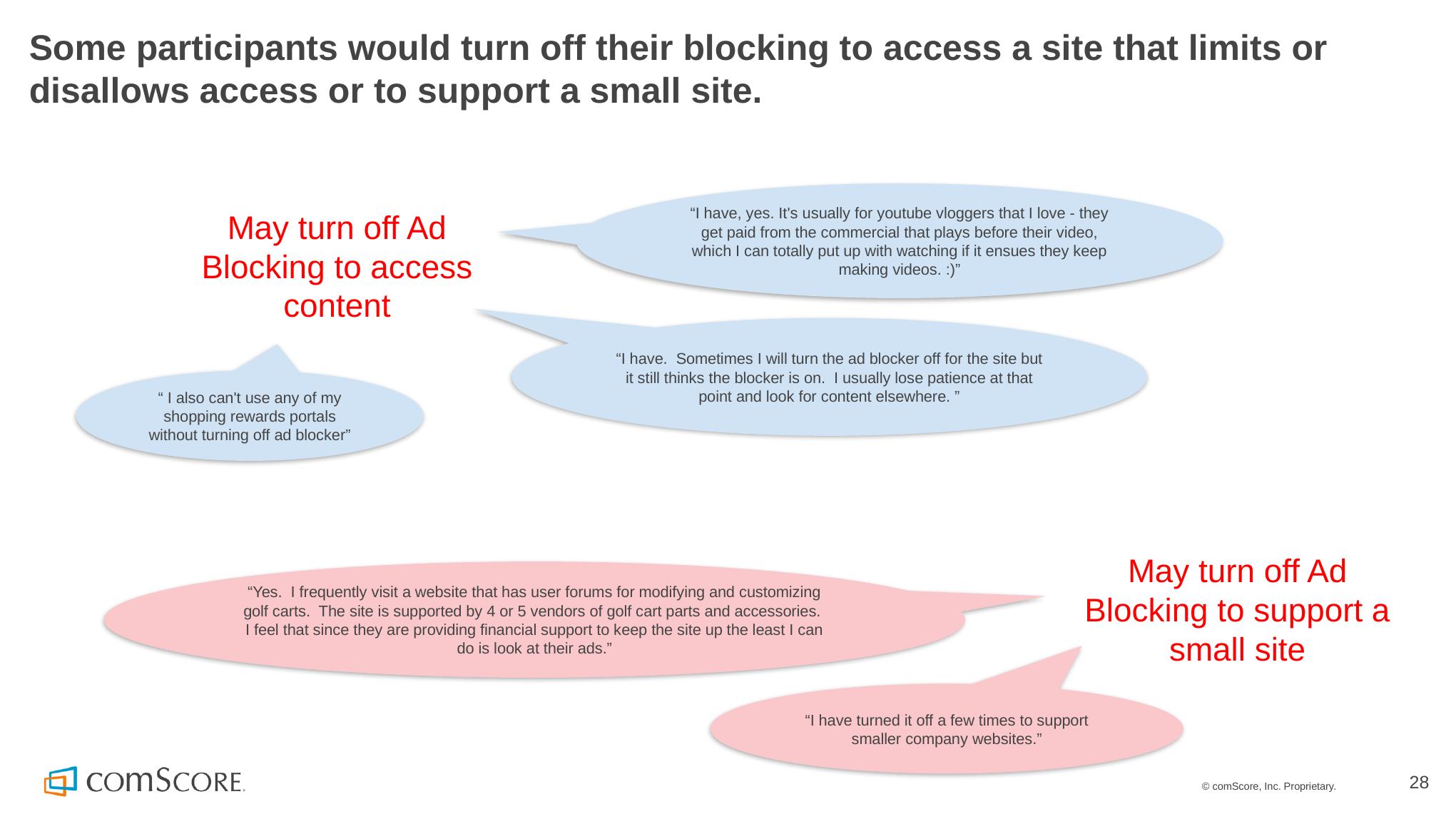

Some participants would turn off their blocking to access a site that limits or disallows access or to support a small site.
“I have, yes. It's usually for youtube vloggers that I love - they get paid from the commercial that plays before their video, which I can totally put up with watching if it ensues they keep making videos. :)”
May turn off Ad Blocking to access content
“I have.  Sometimes I will turn the ad blocker off for the site but it still thinks the blocker is on.  I usually lose patience at that point and look for content elsewhere. ”
“ I also can't use any of my shopping rewards portals without turning off ad blocker”

May turn off Ad Blocking to support a small site
“Yes.  I frequently visit a website that has user forums for modifying and customizing golf carts.  The site is supported by 4 or 5 vendors of golf cart parts and accessories.  I feel that since they are providing financial support to keep the site up the least I can do is look at their ads.”
“I have turned it off a few times to support smaller company websites.”